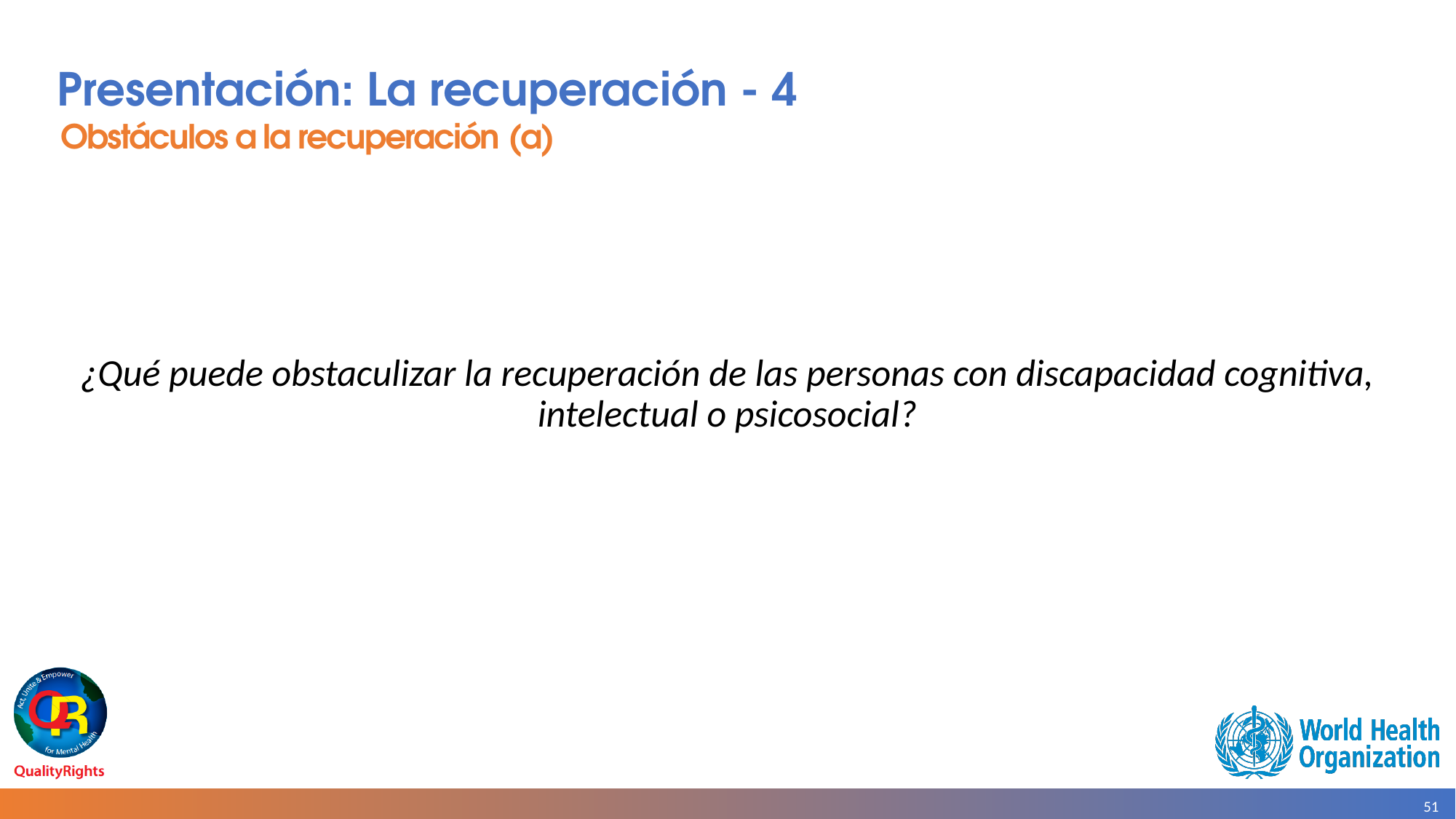

# Presentación: La recuperación - 4
Obstáculos a la recuperación (a)

¿Qué puede obstaculizar la recuperación de las personas con discapacidad cognitiva, intelectual o psicosocial?